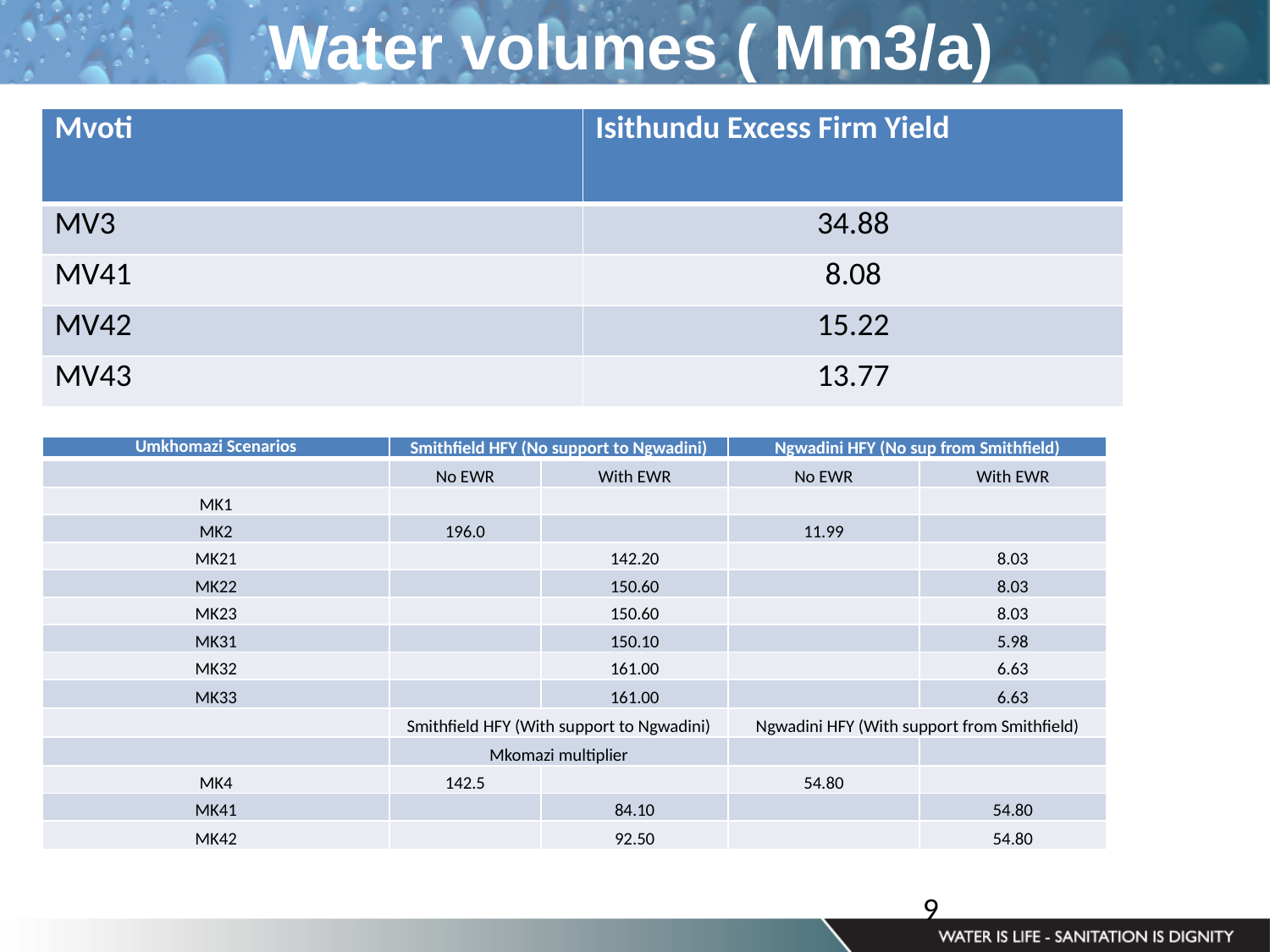

Water volumes ( Mm3/a)
| Mvoti | Isithundu Excess Firm Yield |
| --- | --- |
| MV3 | 34.88 |
| MV41 | 8.08 |
| MV42 | 15.22 |
| MV43 | 13.77 |
| Umkhomazi Scenarios | Smithfield HFY (No support to Ngwadini) |  | Ngwadini HFY (No sup from Smithfield) |  |
| --- | --- | --- | --- | --- |
|  | No EWR | With EWR | No EWR | With EWR |
| MK1 |  |  |  |  |
| MK2 | 196.0 |  | 11.99 |  |
| MK21 |  | 142.20 |  | 8.03 |
| MK22 |  | 150.60 |  | 8.03 |
| MK23 |  | 150.60 |  | 8.03 |
| MK31 |  | 150.10 |  | 5.98 |
| MK32 |  | 161.00 |  | 6.63 |
| MK33 |  | 161.00 |  | 6.63 |
|  | Smithfield HFY (With support to Ngwadini) |  | Ngwadini HFY (With support from Smithfield) |  |
|  | Mkomazi multiplier |  |  |  |
| MK4 | 142.5 |  | 54.80 |  |
| MK41 |  | 84.10 |  | 54.80 |
| MK42 |  | 92.50 |  | 54.80 |
9